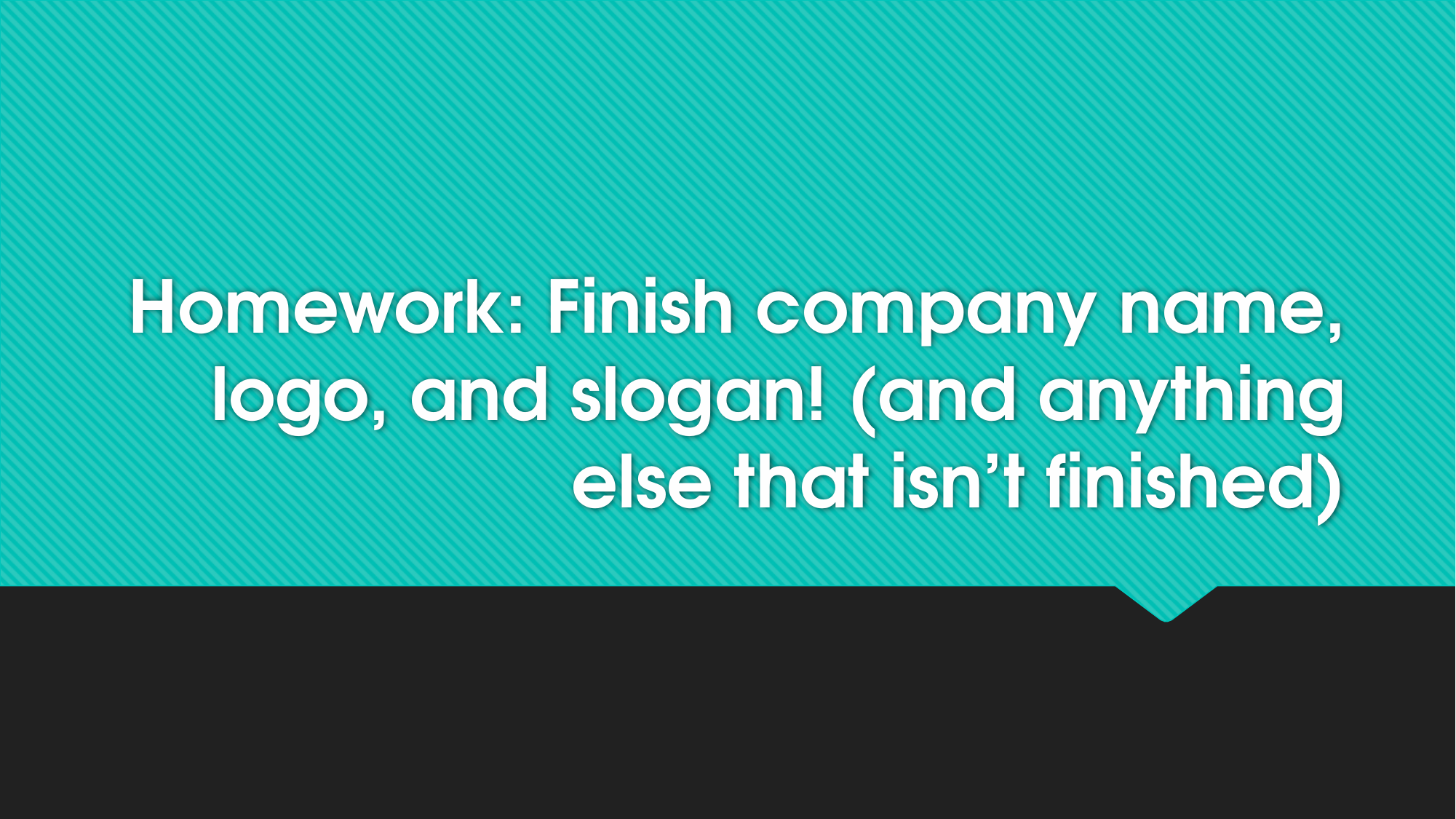

# Homework: Finish company name, logo, and slogan! (and anything else that isn’t finished)